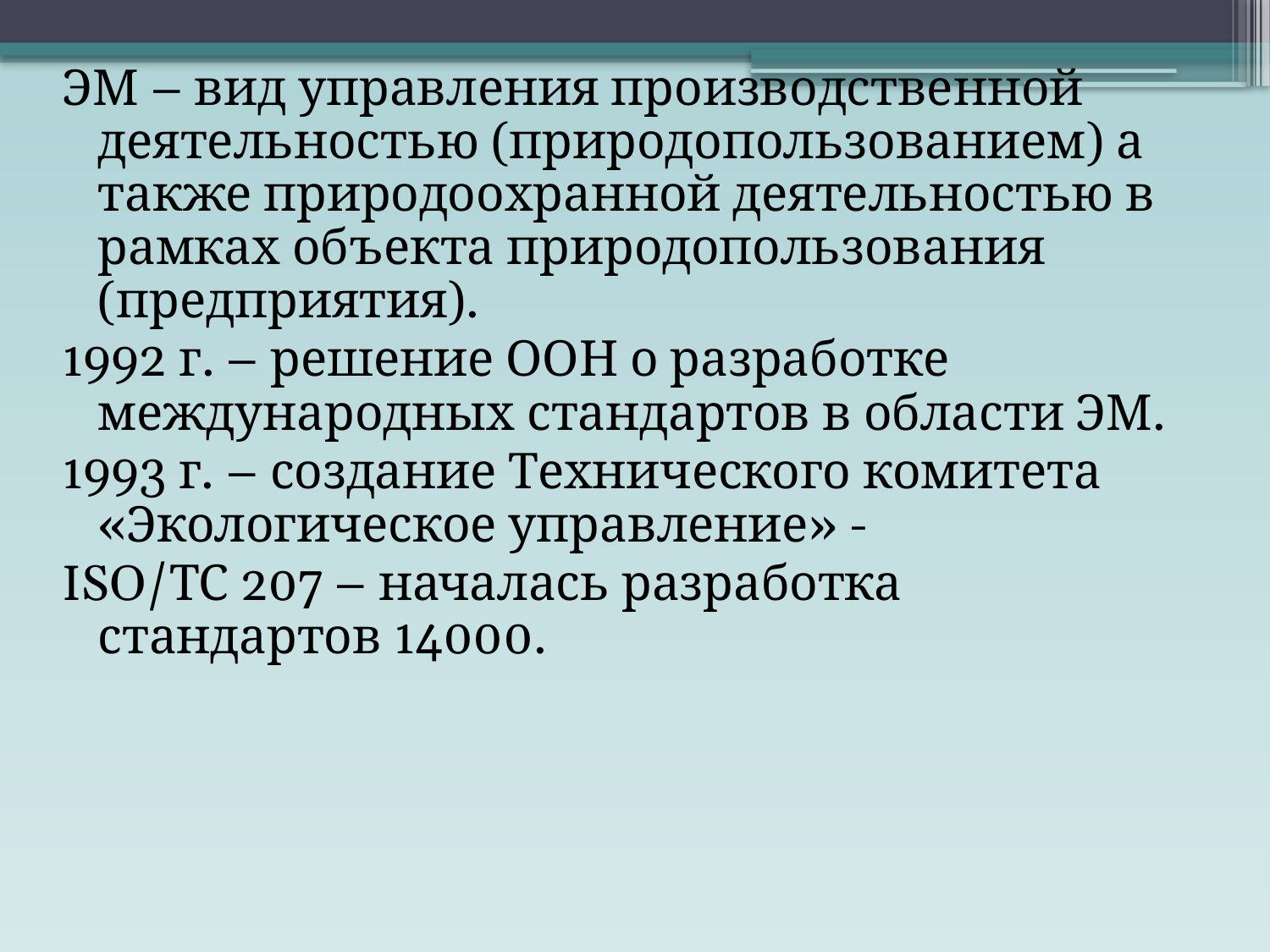

ЭМ – вид управления производственной деятельностью (природопользованием) а также природоохранной деятельностью в рамках объекта природопользования (предприятия).
1992 г. – решение ООН о разработке международных стандартов в области ЭМ.
1993 г. – создание Технического комитета «Экологическое управление» -
ISO/ТС 207 – началась разработка стандартов 14000.